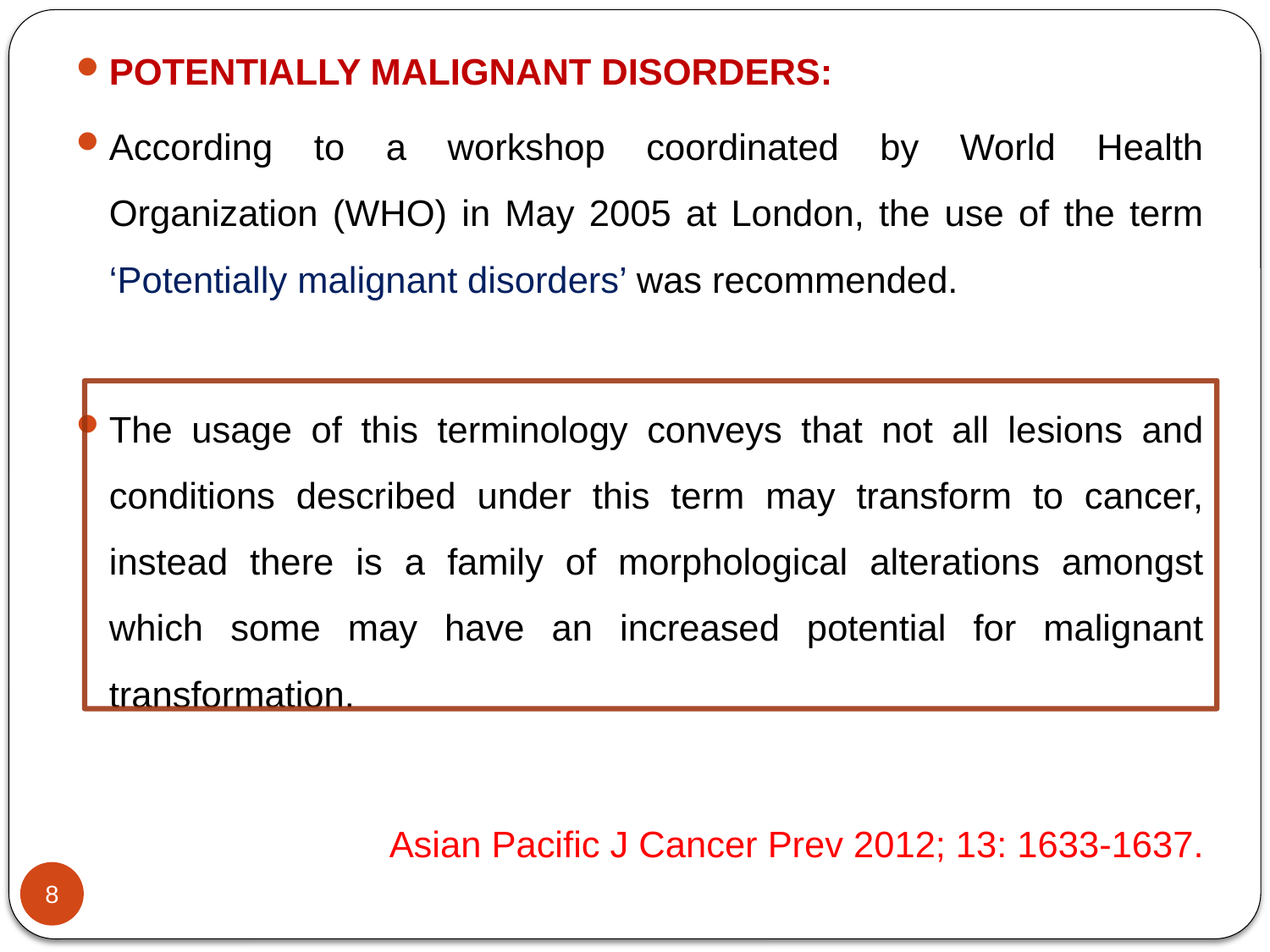

POTENTIALLY MALIGNANT DISORDERS:
According to a workshop coordinated by World Health Organization (WHO) in May 2005 at London, the use of the term ‘Potentially malignant disorders’ was recommended.

The usage of this terminology conveys that not all lesions and conditions described under this term may transform to cancer, instead there is a family of morphological alterations amongst which some may have an increased potential for malignant transformation.

Asian Pacific J Cancer Prev 2012; 13: 1633-1637.

8